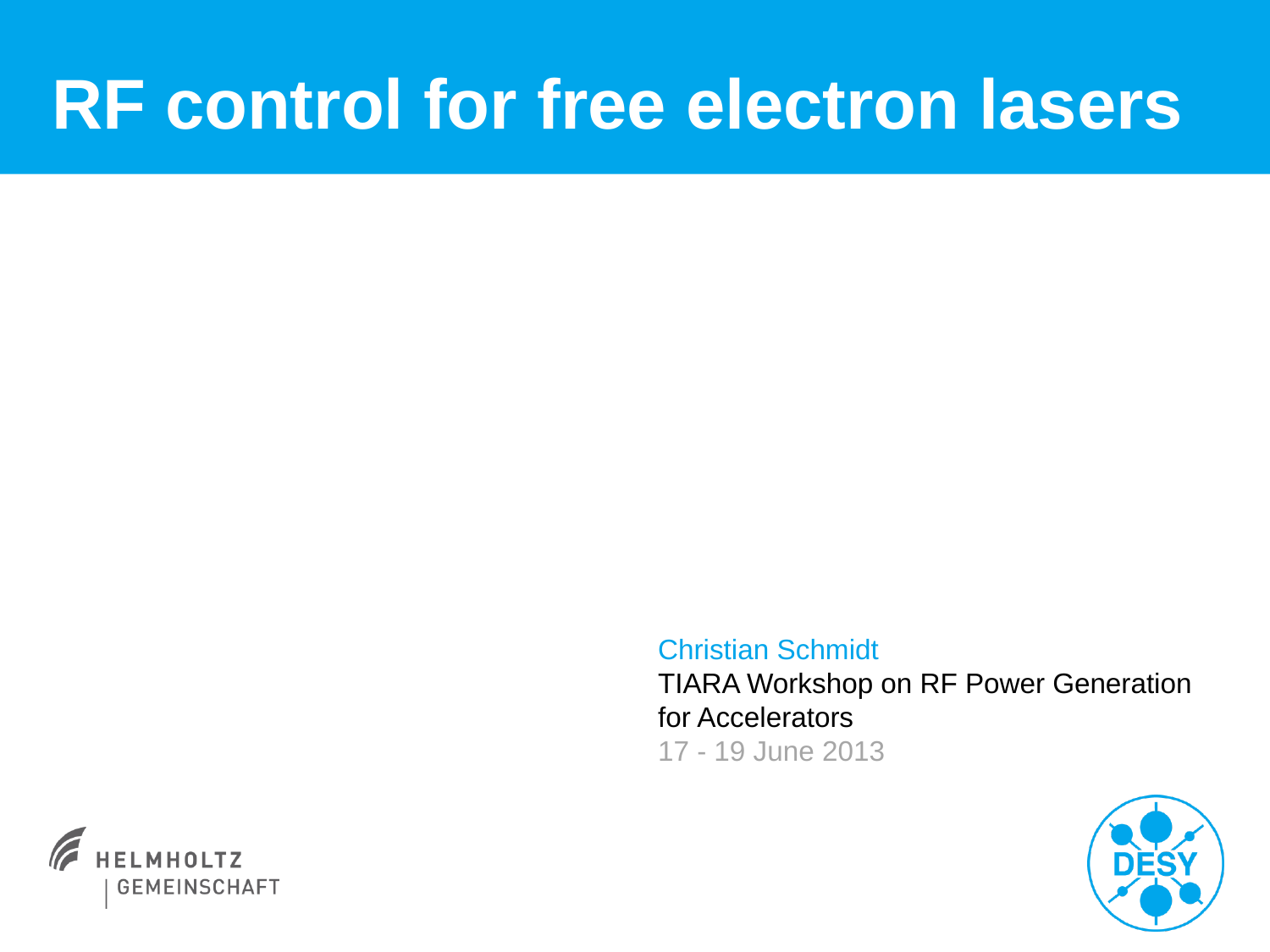

# RF control for free electron lasers

Christian Schmidt
TIARA Workshop on RF Power Generation for Accelerators
17 - 19 June 2013